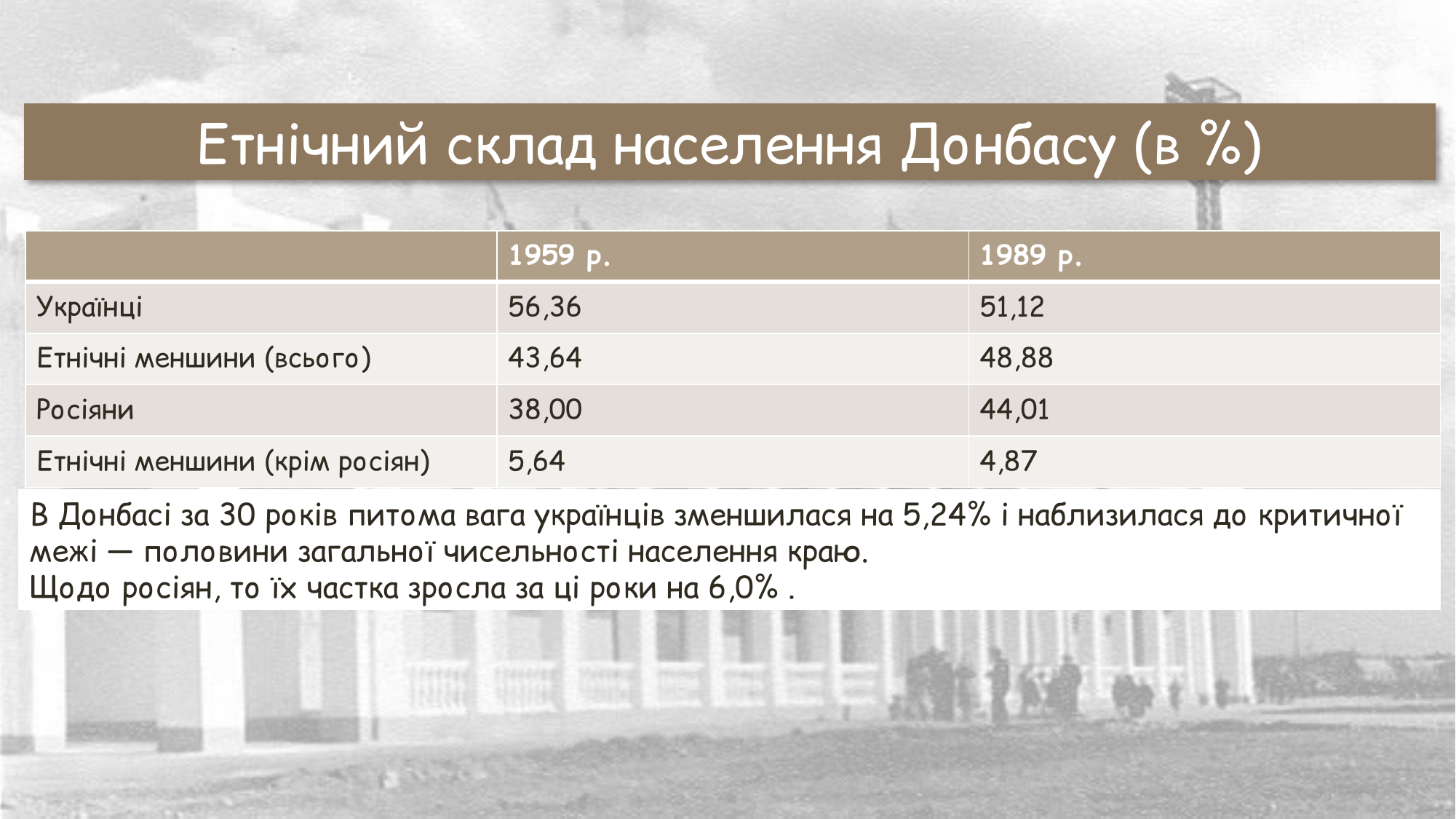

Етнічний склад населення Донбасу (в %)
|  | 1959 р. | 1989 р. |
| --- | --- | --- |
| Українці | 56,36 | 51,12 |
| Етнічні меншини (всього) | 43,64 | 48,88 |
| Росіяни | 38,00 | 44,01 |
| Етнічні меншини (крім росіян) | 5,64 | 4,87 |
В Донбасі за 30 років питома вага українців зменшилася на 5,24% і наблизилася до критичної межі — половини загальної чисельності населення краю.
Щодо росіян, то їх частка зросла за ці роки на 6,0% .